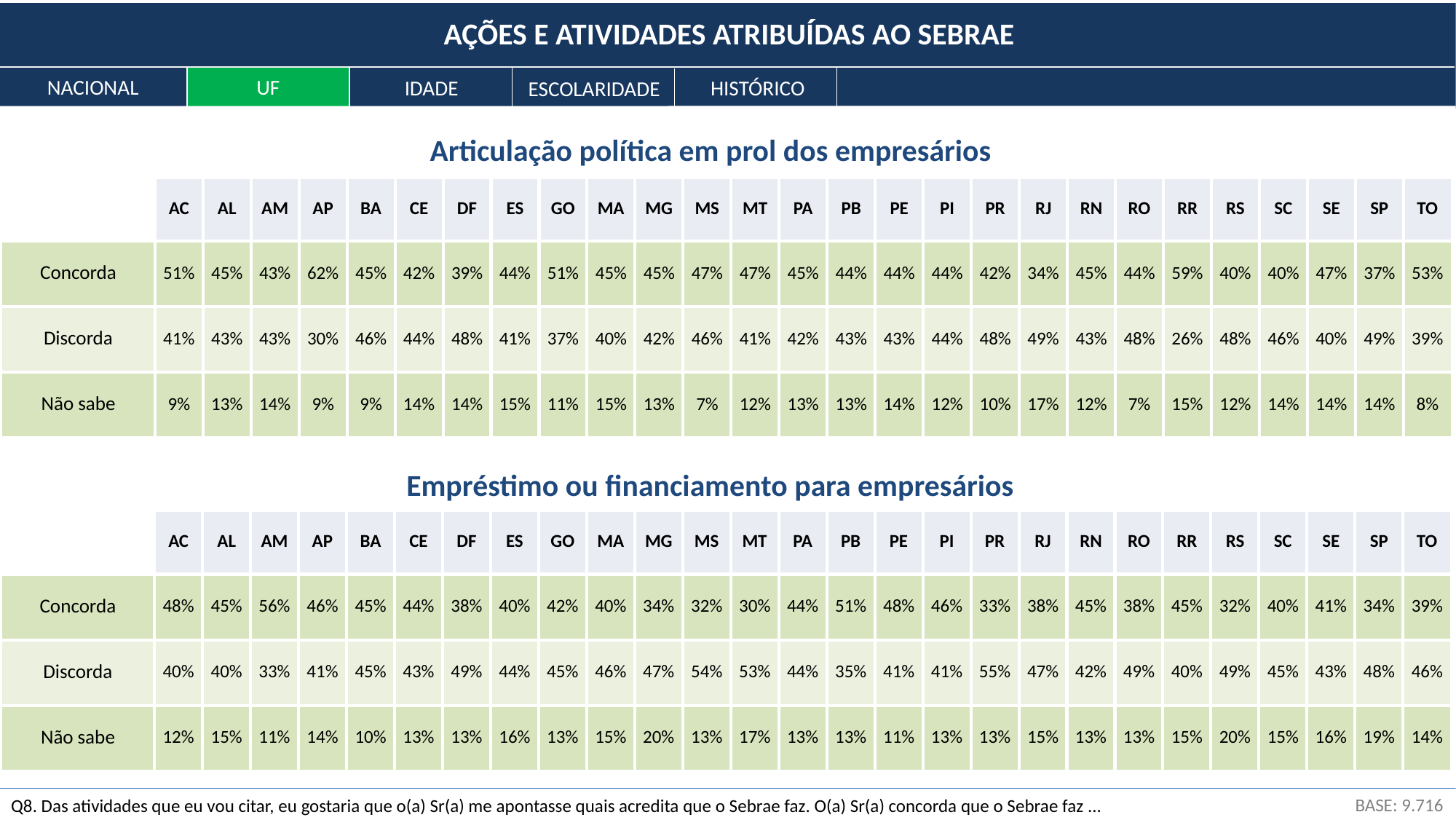

AÇÕES E ATIVIDADES ATRIBUÍDAS AO SEBRAE
NACIONAL
UF
HISTÓRICO
IDADE
ESCOLARIDADE
Articulação política em prol dos empresários
|  | AC | AL | AM | AP | BA | CE | DF | ES | GO | MA | MG | MS | MT | PA | PB | PE | PI | PR | RJ | RN | RO | RR | RS | SC | SE | SP | TO |
| --- | --- | --- | --- | --- | --- | --- | --- | --- | --- | --- | --- | --- | --- | --- | --- | --- | --- | --- | --- | --- | --- | --- | --- | --- | --- | --- | --- |
| Concorda | 51% | 45% | 43% | 62% | 45% | 42% | 39% | 44% | 51% | 45% | 45% | 47% | 47% | 45% | 44% | 44% | 44% | 42% | 34% | 45% | 44% | 59% | 40% | 40% | 47% | 37% | 53% |
| Discorda | 41% | 43% | 43% | 30% | 46% | 44% | 48% | 41% | 37% | 40% | 42% | 46% | 41% | 42% | 43% | 43% | 44% | 48% | 49% | 43% | 48% | 26% | 48% | 46% | 40% | 49% | 39% |
| Não sabe | 9% | 13% | 14% | 9% | 9% | 14% | 14% | 15% | 11% | 15% | 13% | 7% | 12% | 13% | 13% | 14% | 12% | 10% | 17% | 12% | 7% | 15% | 12% | 14% | 14% | 14% | 8% |
Empréstimo ou financiamento para empresários
|  | AC | AL | AM | AP | BA | CE | DF | ES | GO | MA | MG | MS | MT | PA | PB | PE | PI | PR | RJ | RN | RO | RR | RS | SC | SE | SP | TO |
| --- | --- | --- | --- | --- | --- | --- | --- | --- | --- | --- | --- | --- | --- | --- | --- | --- | --- | --- | --- | --- | --- | --- | --- | --- | --- | --- | --- |
| Concorda | 48% | 45% | 56% | 46% | 45% | 44% | 38% | 40% | 42% | 40% | 34% | 32% | 30% | 44% | 51% | 48% | 46% | 33% | 38% | 45% | 38% | 45% | 32% | 40% | 41% | 34% | 39% |
| Discorda | 40% | 40% | 33% | 41% | 45% | 43% | 49% | 44% | 45% | 46% | 47% | 54% | 53% | 44% | 35% | 41% | 41% | 55% | 47% | 42% | 49% | 40% | 49% | 45% | 43% | 48% | 46% |
| Não sabe | 12% | 15% | 11% | 14% | 10% | 13% | 13% | 16% | 13% | 15% | 20% | 13% | 17% | 13% | 13% | 11% | 13% | 13% | 15% | 13% | 13% | 15% | 20% | 15% | 16% | 19% | 14% |
BASE: 9.716
Q8. Das atividades que eu vou citar, eu gostaria que o(a) Sr(a) me apontasse quais acredita que o Sebrae faz. O(a) Sr(a) concorda que o Sebrae faz ...